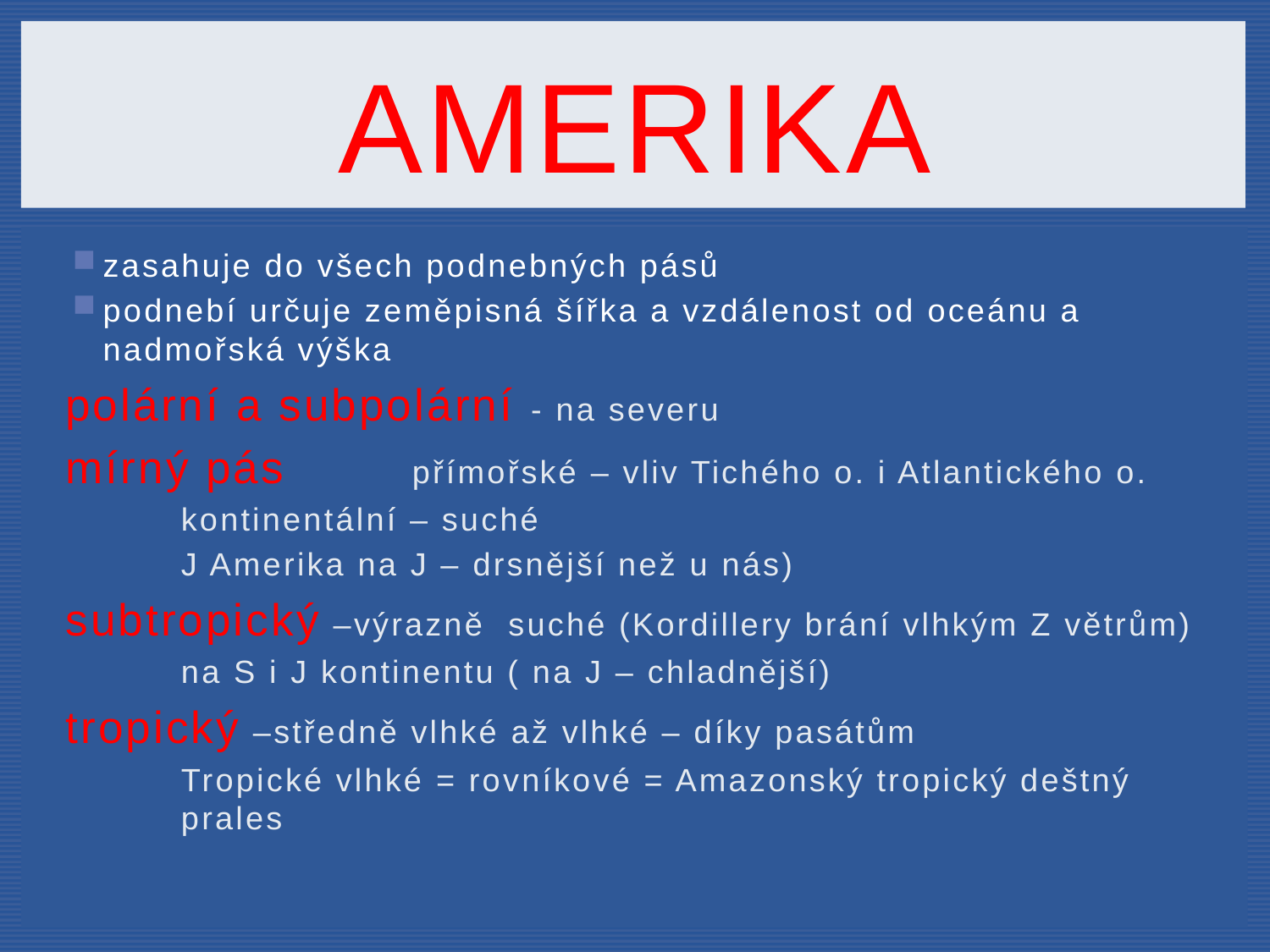

# Amerika
zasahuje do všech podnebných pásů
podnebí určuje zeměpisná šířka a vzdálenost od oceánu a nadmořská výška
polární a subpolární - na severu
mírný pás 	přímořské – vliv Tichého o. i Atlantického o.
		kontinentální – suché
		J Amerika na J – drsnější než u nás)
subtropický –výrazně  suché (Kordillery brání vlhkým Z větrům)
		na S i J kontinentu ( na J – chladnější)
tropický –středně vlhké až vlhké – díky pasátům
	Tropické vlhké = rovníkové = Amazonský tropický deštný 	prales